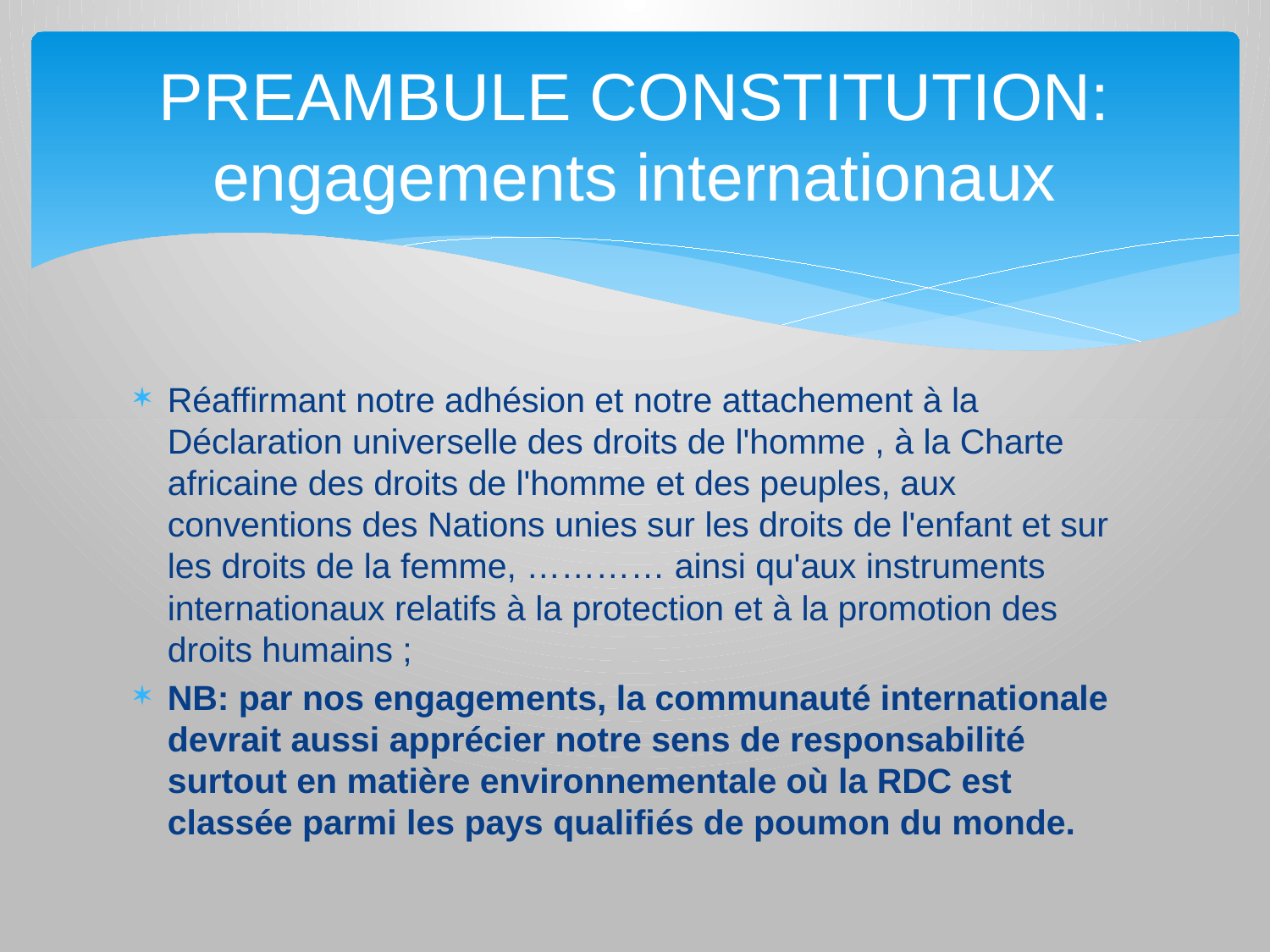

# PREAMBULE CONSTITUTION: engagements internationaux
Réaffirmant notre adhésion et notre attachement à la Déclaration universelle des droits de l'homme , à la Charte africaine des droits de l'homme et des peuples, aux conventions des Nations unies sur les droits de l'enfant et sur les droits de la femme, ………… ainsi qu'aux instruments internationaux relatifs à la protection et à la promotion des droits humains ;
NB: par nos engagements, la communauté internationale devrait aussi apprécier notre sens de responsabilité surtout en matière environnementale où la RDC est classée parmi les pays qualifiés de poumon du monde.